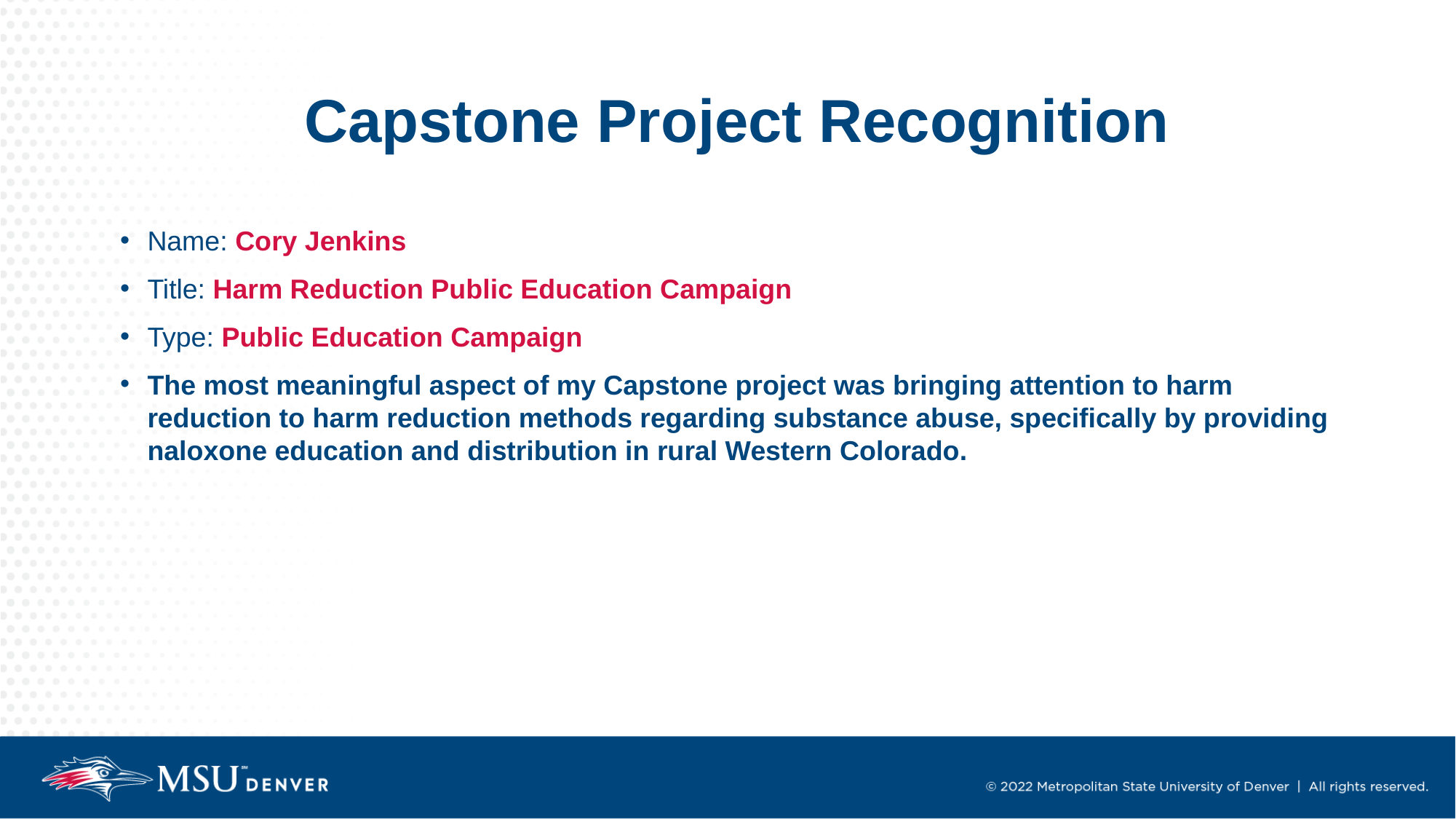

# Capstone Project Recognition
Name: Cory Jenkins
Title: Harm Reduction Public Education Campaign
Type: Public Education Campaign
The most meaningful aspect of my Capstone project was bringing attention to harm reduction to harm reduction methods regarding substance abuse, specifically by providing naloxone education and distribution in rural Western Colorado.